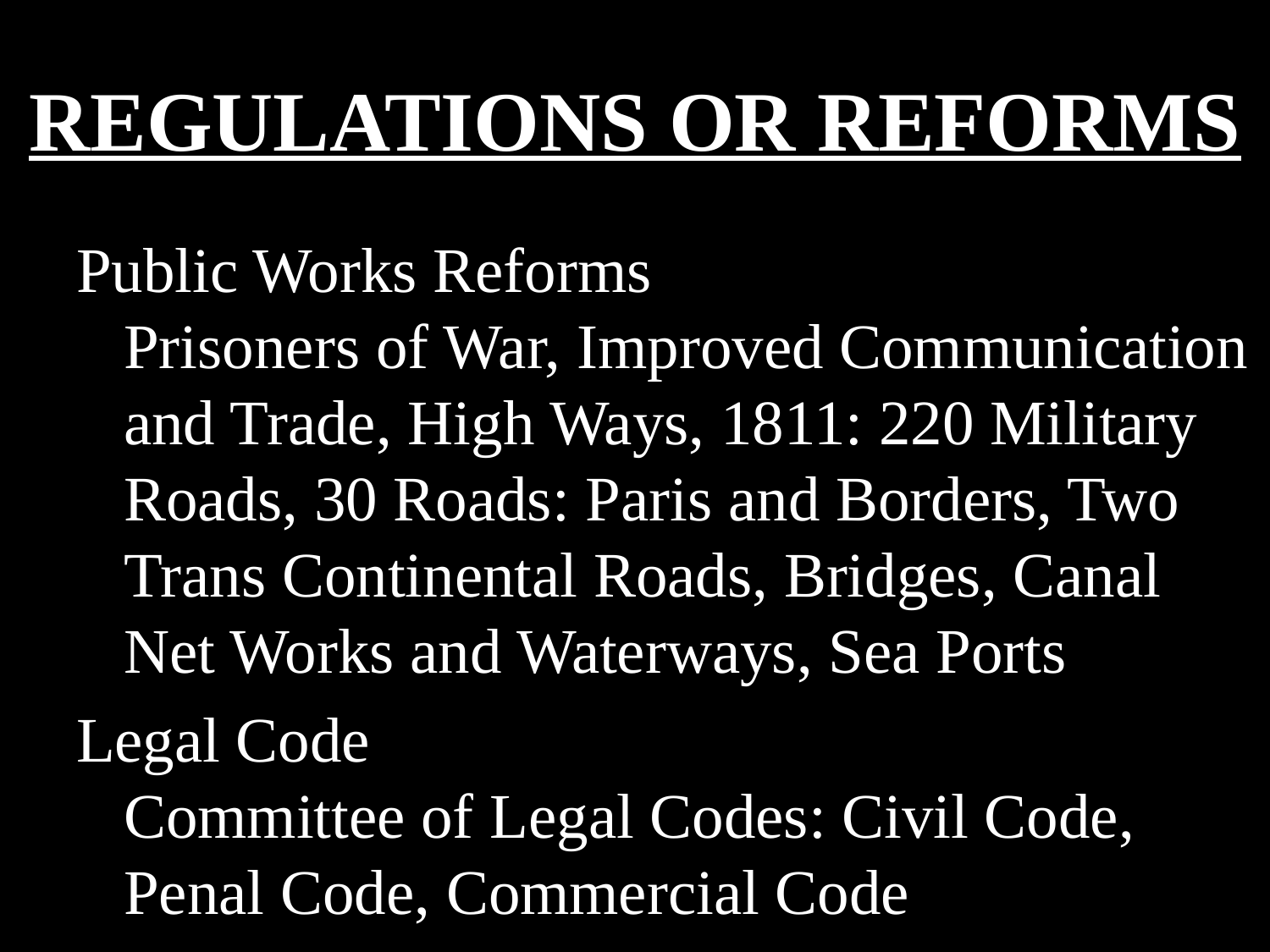

# REGULATIONS OR REFORMS
Public Works Reforms
Prisoners of War, Improved Communication and Trade, High Ways, 1811: 220 Military Roads, 30 Roads: Paris and Borders, Two Trans Continental Roads, Bridges, Canal Net Works and Waterways, Sea Ports
Legal Code
Committee of Legal Codes: Civil Code, Penal Code, Commercial Code